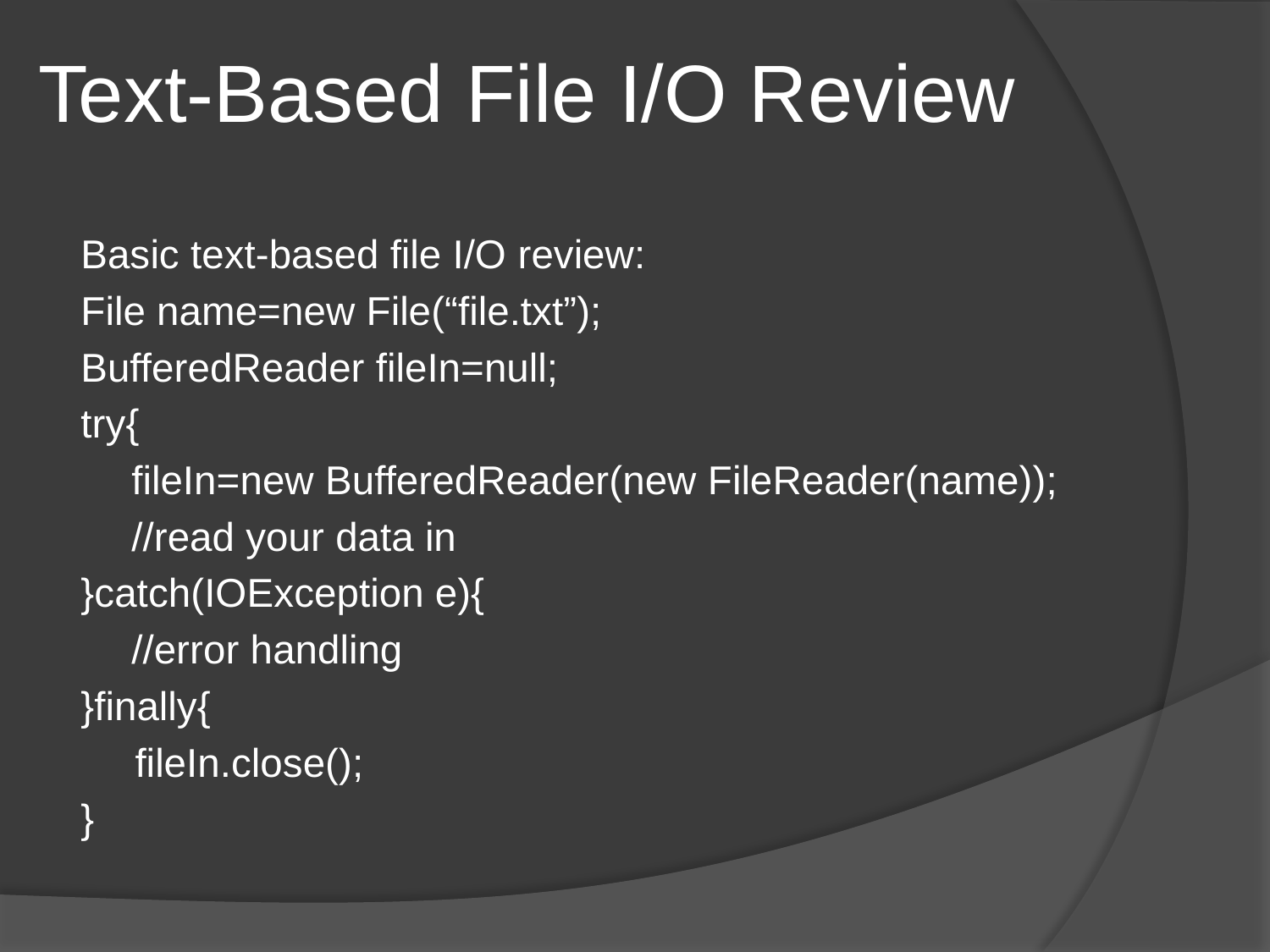

# Text-Based File I/O Review
Basic text-based file I/O review:
File name=new File(“file.txt”);
BufferedReader fileIn=null;
try{
	fileIn=new BufferedReader(new FileReader(name));
	//read your data in
}catch(IOException e){
	//error handling
}finally{
fileIn.close();
}